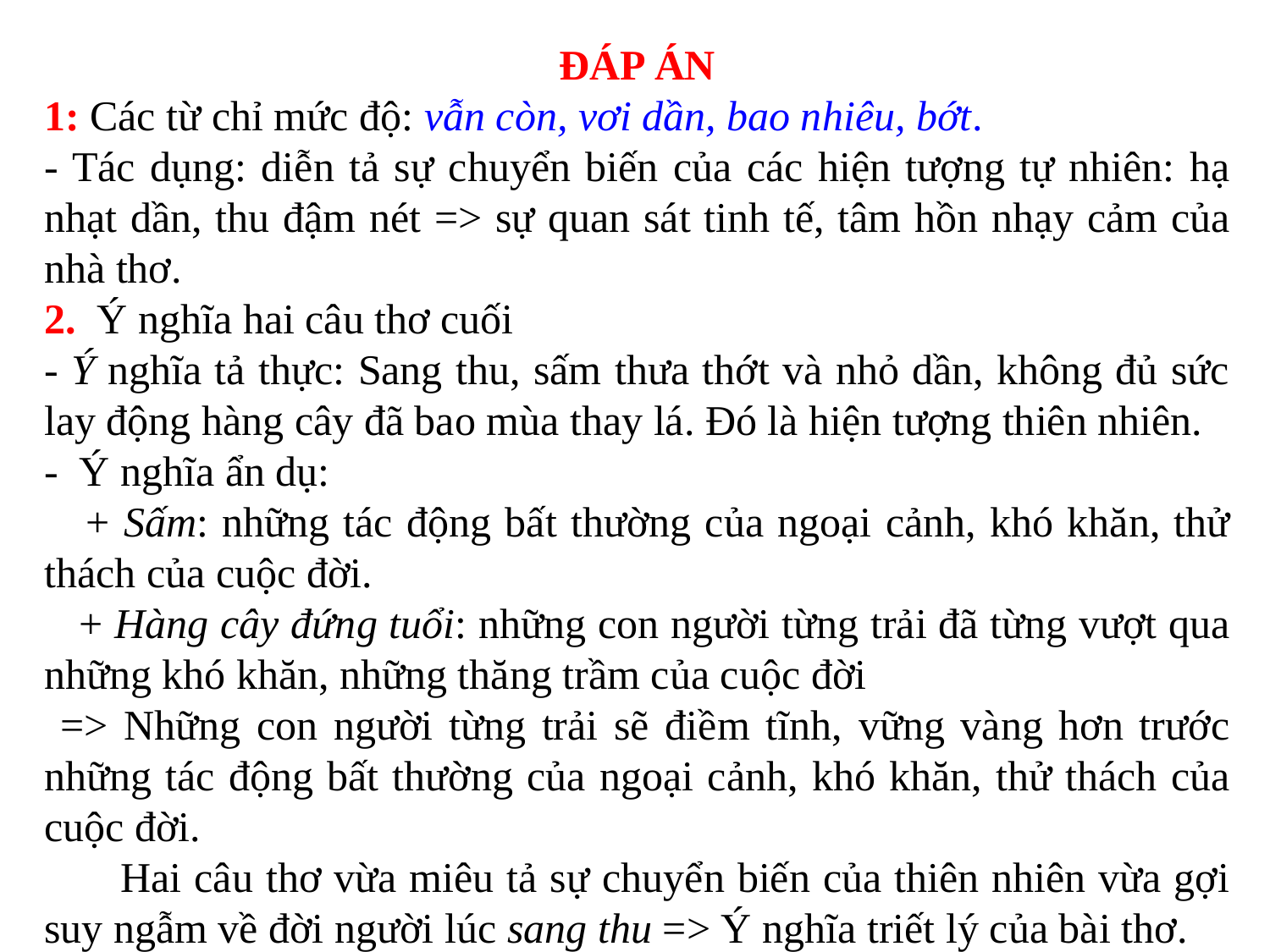

ĐÁP ÁN
1: Các từ chỉ mức độ: vẫn còn, vơi dần, bao nhiêu, bớt.
- Tác dụng: diễn tả sự chuyển biến của các hiện tượng tự nhiên: hạ nhạt dần, thu đậm nét => sự quan sát tinh tế, tâm hồn nhạy cảm của nhà thơ.
2.  Ý nghĩa hai câu thơ cuối
- Ý nghĩa tả thực: Sang thu, sấm thưa thớt và nhỏ dần, không đủ sức lay động hàng cây đã bao mùa thay lá. Đó là hiện tượng thiên nhiên.
-  Ý nghĩa ẩn dụ:
   + Sấm: những tác động bất thường của ngoại cảnh, khó khăn, thử thách của cuộc đời.
   + Hàng cây đứng tuổi: những con người từng trải đã từng vượt qua những khó khăn, những thăng trầm của cuộc đời
 => Những con người từng trải sẽ điềm tĩnh, vững vàng hơn trước những tác động bất thường của ngoại cảnh, khó khăn, thử thách của cuộc đời.
      Hai câu thơ vừa miêu tả sự chuyển biến của thiên nhiên vừa gợi suy ngẫm về đời người lúc sang thu => Ý nghĩa triết lý của bài thơ.